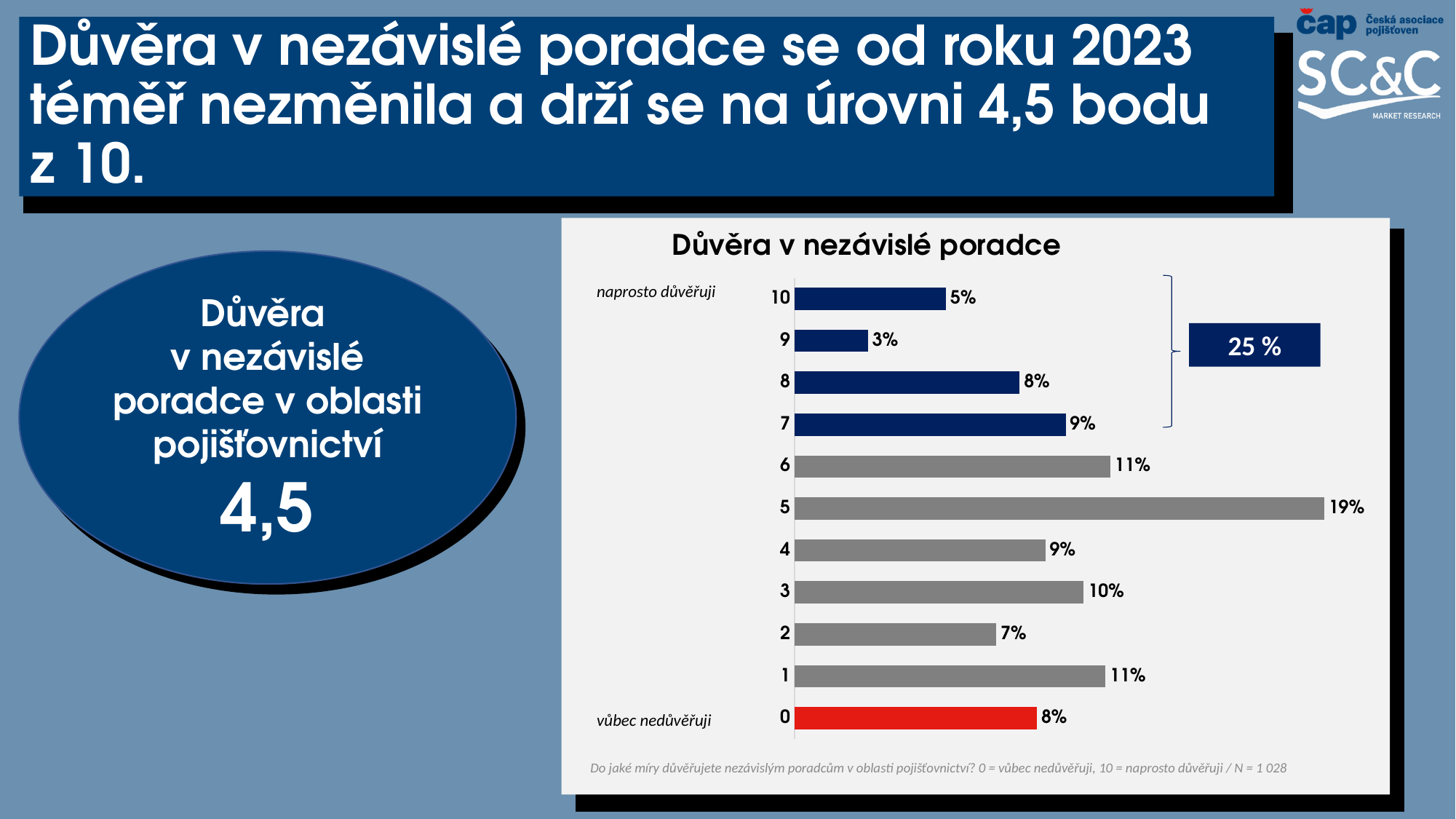

# Důvěra v nezávislé poradce se od roku 2023 téměř nezměnila a drží se na úrovni 4,5 bodu z 10.

### Chart: Důvěra v nezávislé poradce

| Category | Řada 1 |
|---|---|
| 0 | 0.08473110294474835 |
| 1 | 0.10864380513522467 |
| 2 | 0.07050398039417197 |
| 3 | 0.10107502138097098 |
| 4 | 0.08766260101348214 |
| 5 | 0.18508209099323195 |
| 6 | 0.1102949272572054 |
| 7 | 0.09471632573382421 |
| 8 | 0.07865265247073132 |
| 9 | 0.025681682806338604 |
| 10 | 0.05295580987007046 |
Důvěra
v nezávislé poradce v oblasti pojišťovnictví
4,5
Důvěra
v nezávislé poradce v oblasti pojišťovnictví
4,5
naprosto důvěřuji

25 %
vůbec nedůvěřuji
 Do jaké míry důvěřujete nezávislým poradcům v oblasti pojišťovnictví? 0 = vůbec nedůvěřuji, 10 = naprosto důvěřuji / N = 1 028